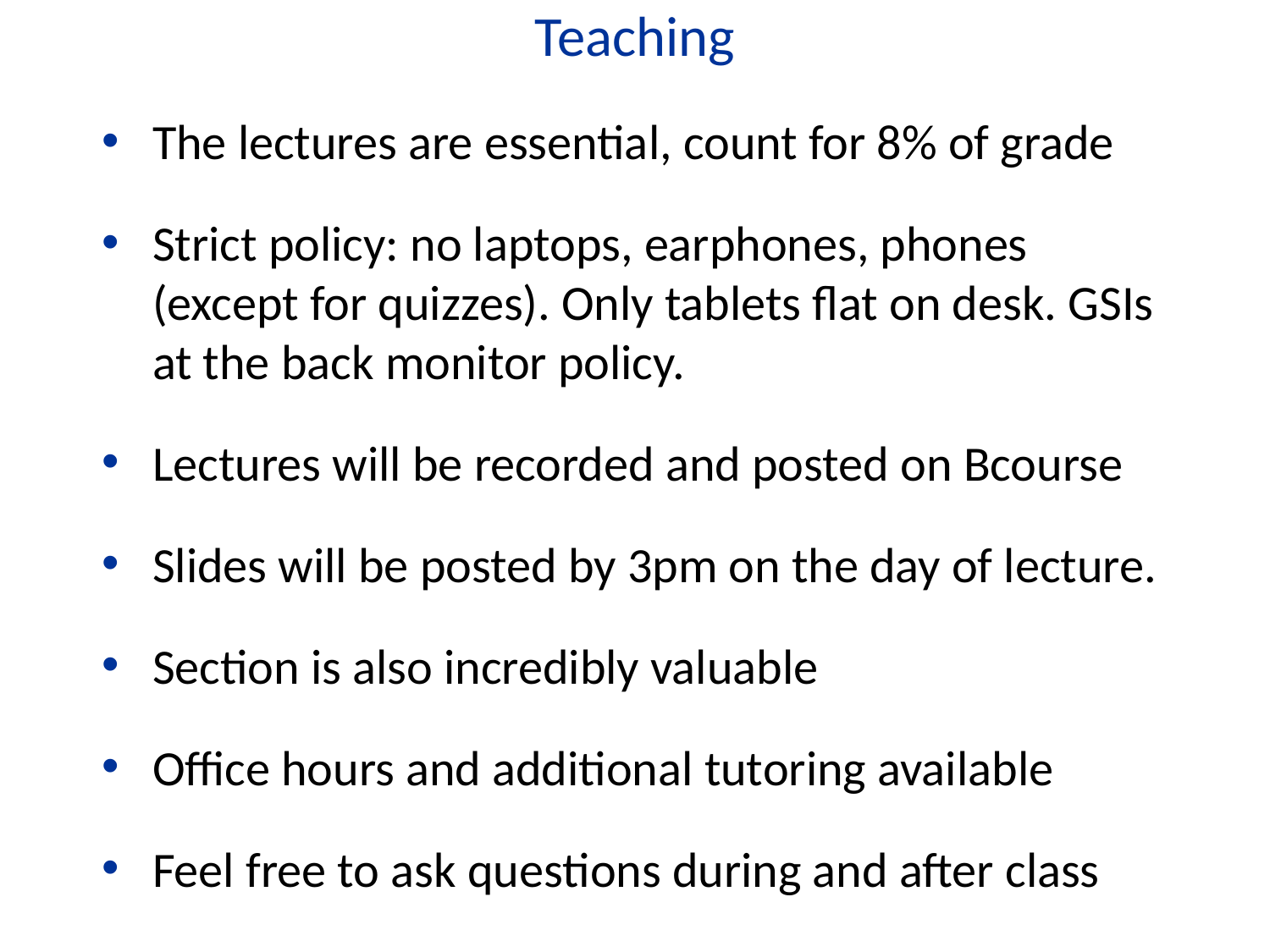

Teaching
The lectures are essential, count for 8% of grade
Strict policy: no laptops, earphones, phones (except for quizzes). Only tablets flat on desk. GSIs at the back monitor policy.
Lectures will be recorded and posted on Bcourse
Slides will be posted by 3pm on the day of lecture.
Section is also incredibly valuable
Office hours and additional tutoring available
Feel free to ask questions during and after class